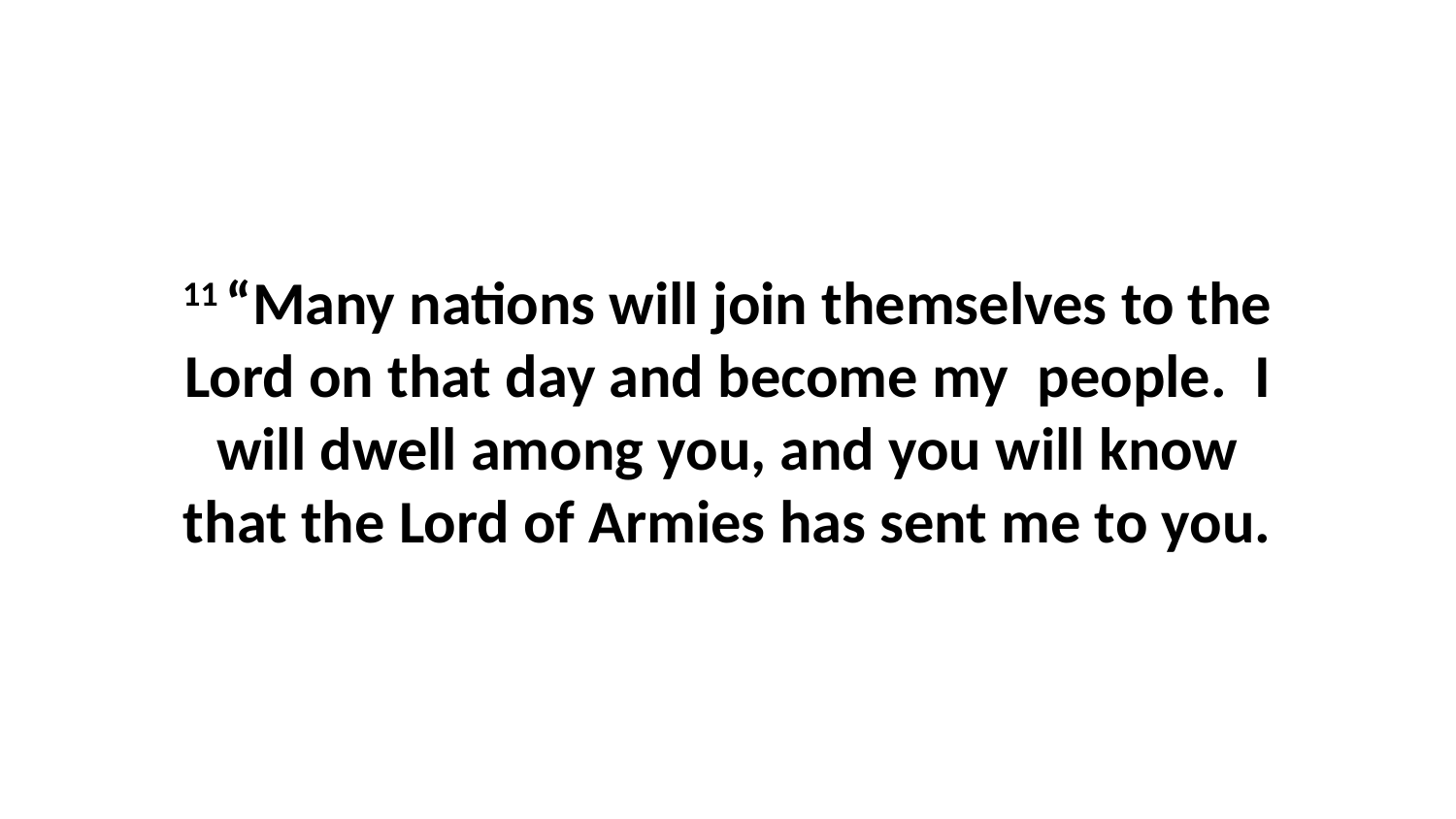

11 “Many nations will join themselves to the Lord on that day and become my  people.  I will dwell among you, and you will know that the Lord of Armies has sent me to you.